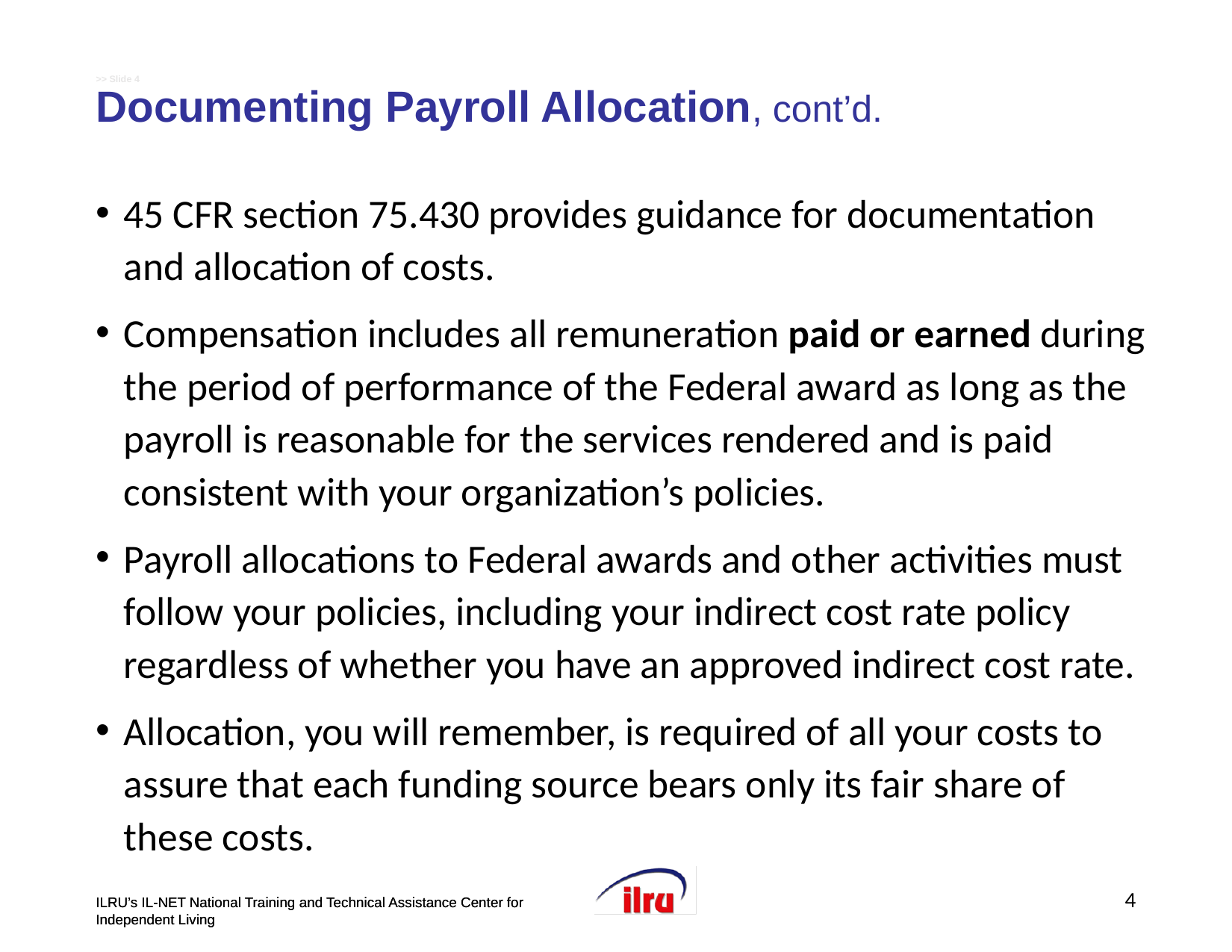

# >> Slide 4 Documenting Payroll Allocation, cont’d.
45 CFR section 75.430 provides guidance for documentation and allocation of costs.
Compensation includes all remuneration paid or earned during the period of performance of the Federal award as long as the payroll is reasonable for the services rendered and is paid consistent with your organization’s policies.
Payroll allocations to Federal awards and other activities must follow your policies, including your indirect cost rate policy regardless of whether you have an approved indirect cost rate.
Allocation, you will remember, is required of all your costs to assure that each funding source bears only its fair share of these costs.
4